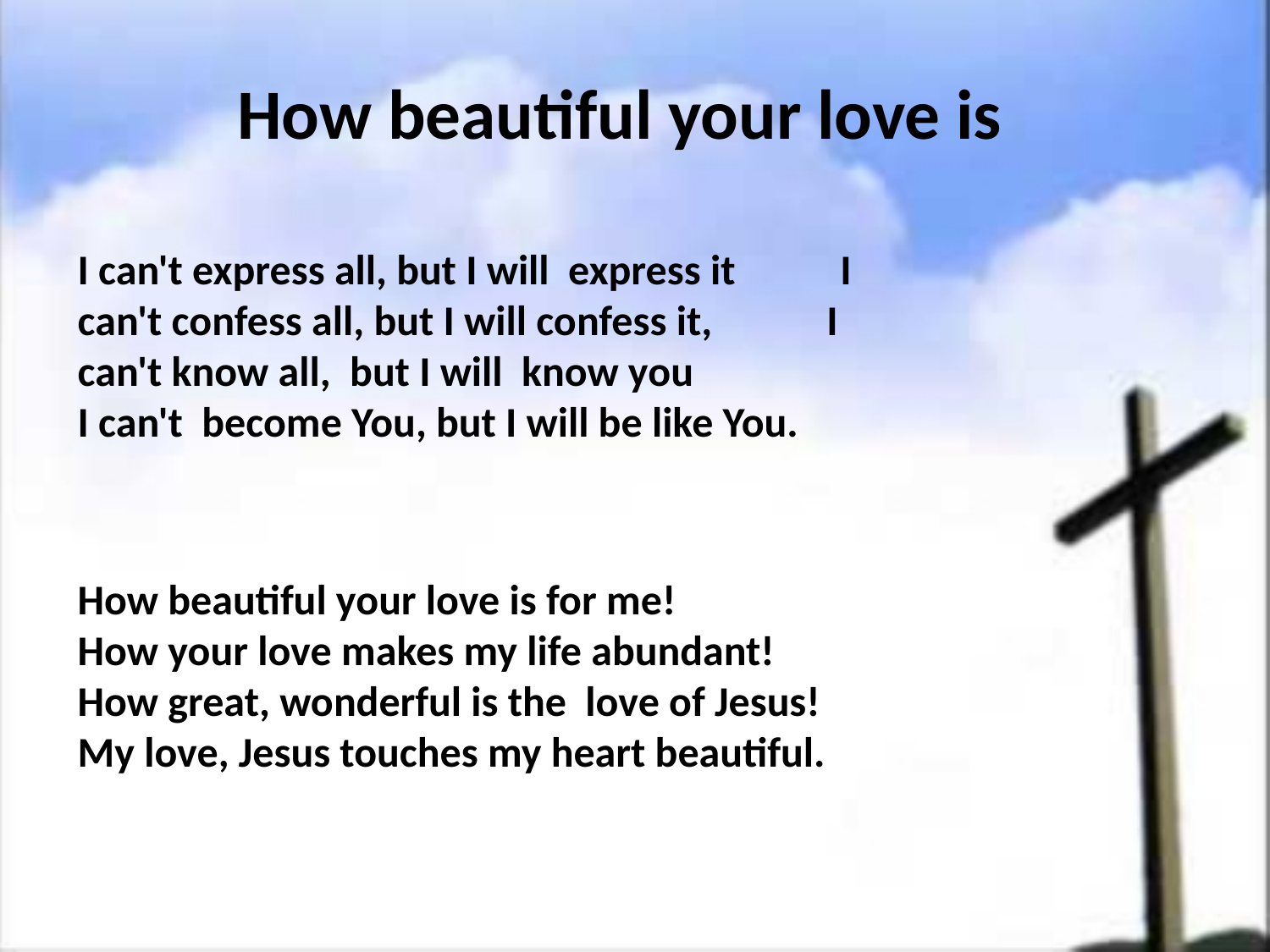

# How beautiful your love is
I can't express all, but I will  express it           I can't confess all, but I will confess it,            I can't know all,  but I will  know you
I can't  become You, but I will be like You.

How beautiful your love is for me!
How your love makes my life abundant!
How great, wonderful is the  love of Jesus! My love, Jesus touches my heart beautiful.